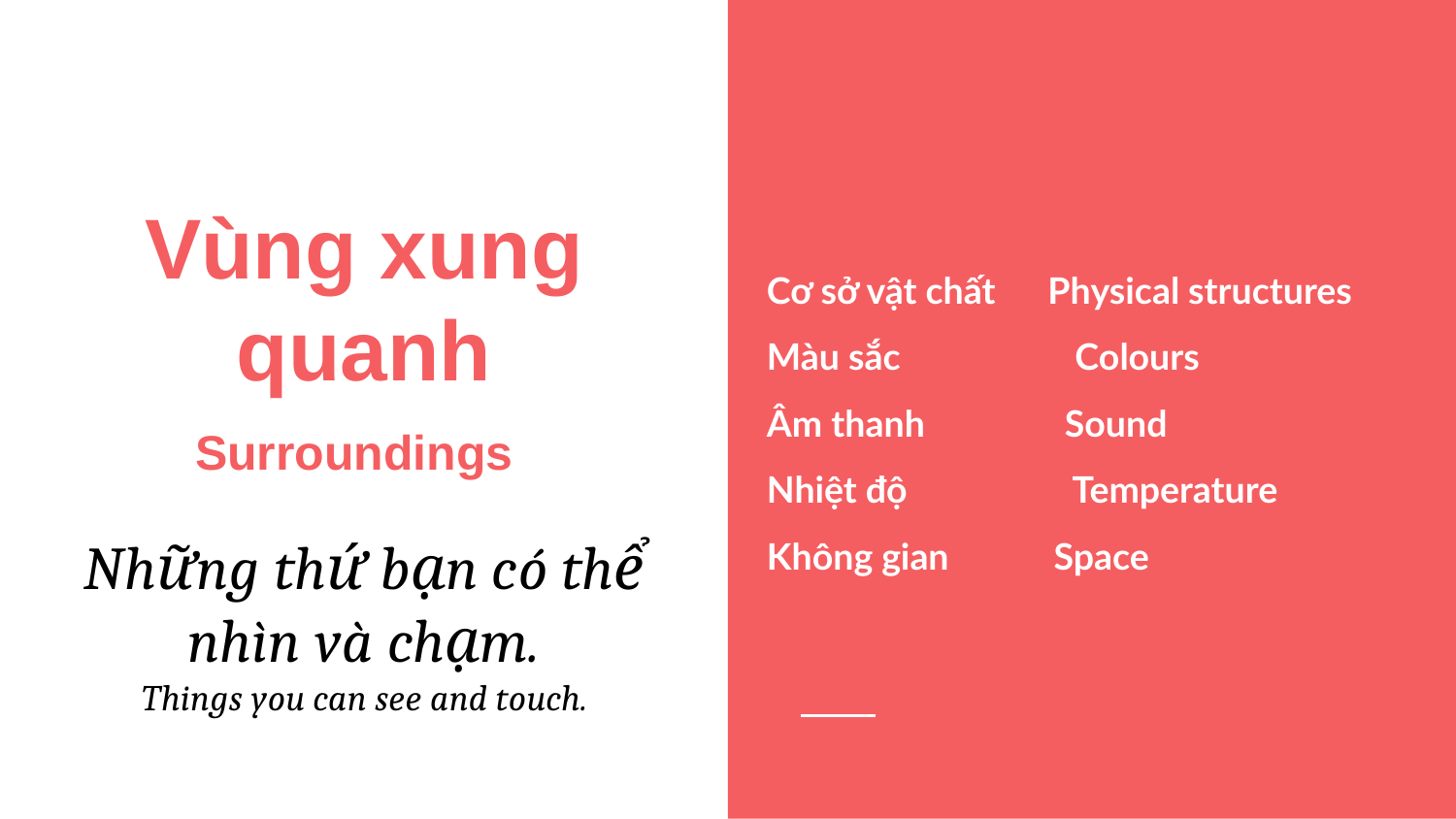

Cơ sở vật chất      Physical structures
Màu sắc                    Colours
Âm thanh                Sound
Nhiệt độ                   Temperature
Không gian            Space
# Vùng xung quanh
Surroundings

Những thứ bạn có thể nhìn và chạm.
Things you can see and touch.